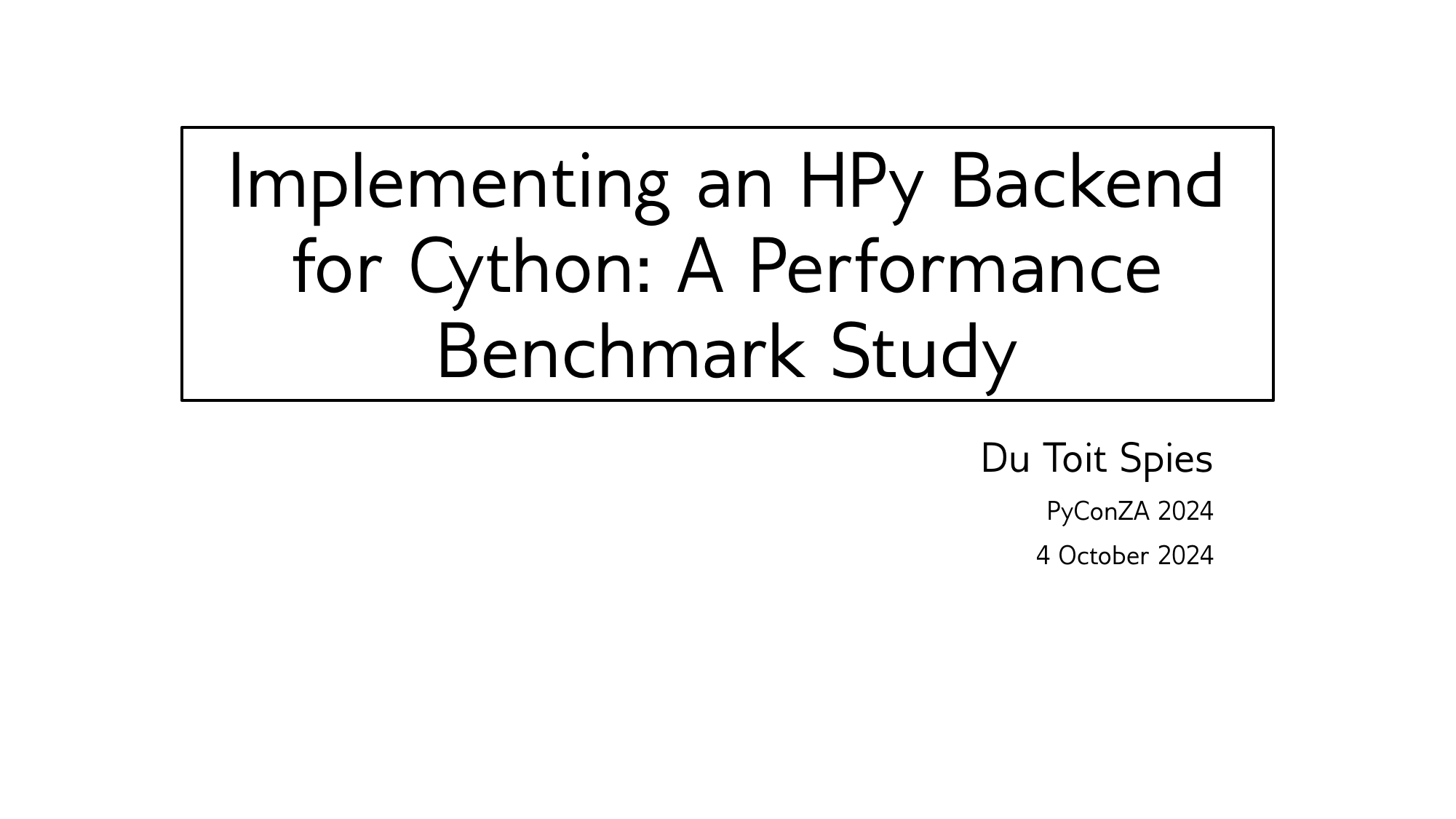

# Implementing an HPy Backend for Cython: A Performance Benchmark Study
Du Toit Spies
PyConZA 2024
4 October 2024